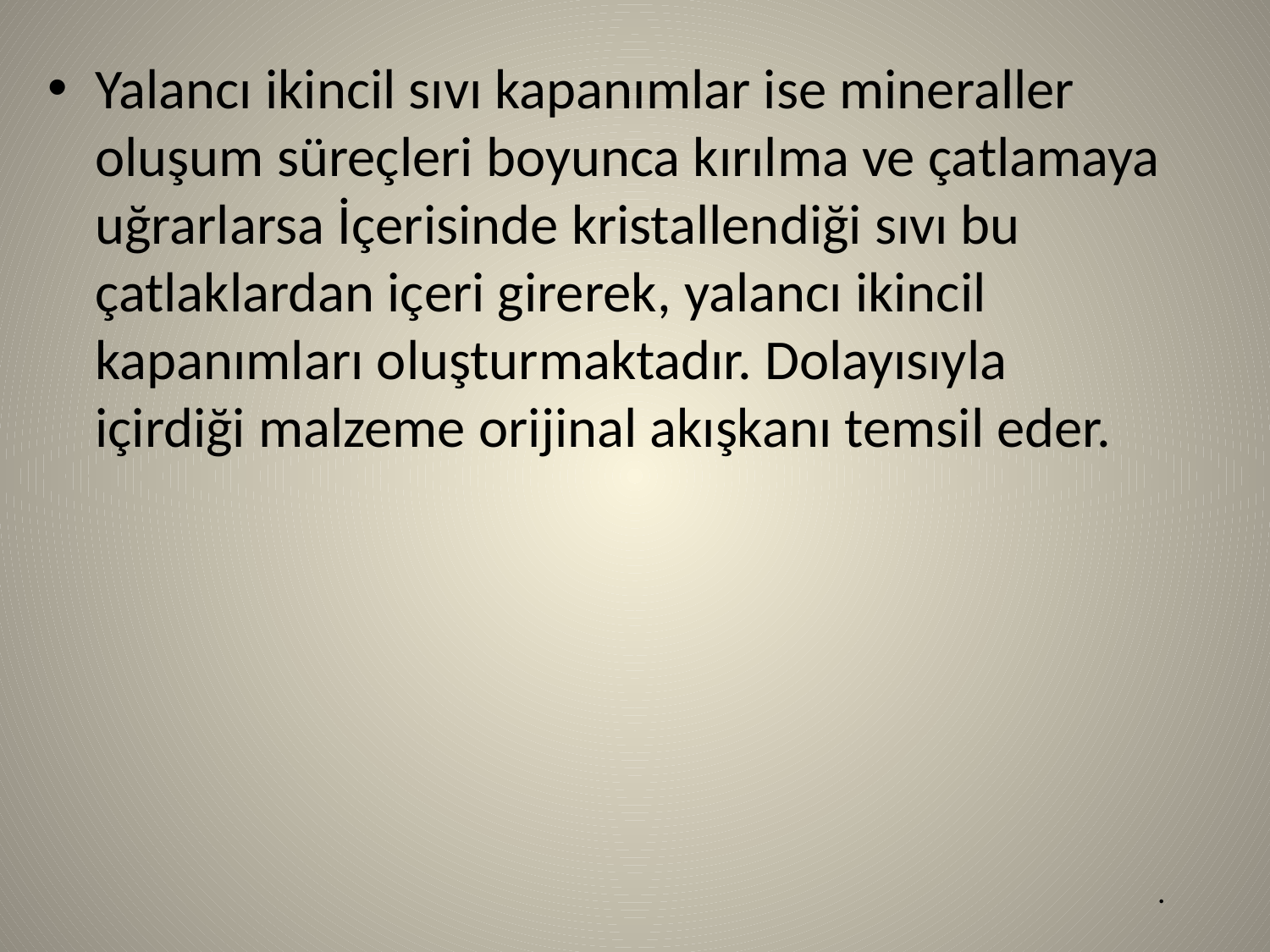

Yalancı ikincil sıvı kapanımlar ise mineraller oluşum süreçleri boyunca kırılma ve çatlamaya uğrarlarsa İçerisinde kristallendiği sıvı bu çatlaklardan içeri girerek, yalancı ikincil kapanımları oluşturmaktadır. Dolayısıyla içirdiği malzeme orijinal akışkanı temsil eder.
.